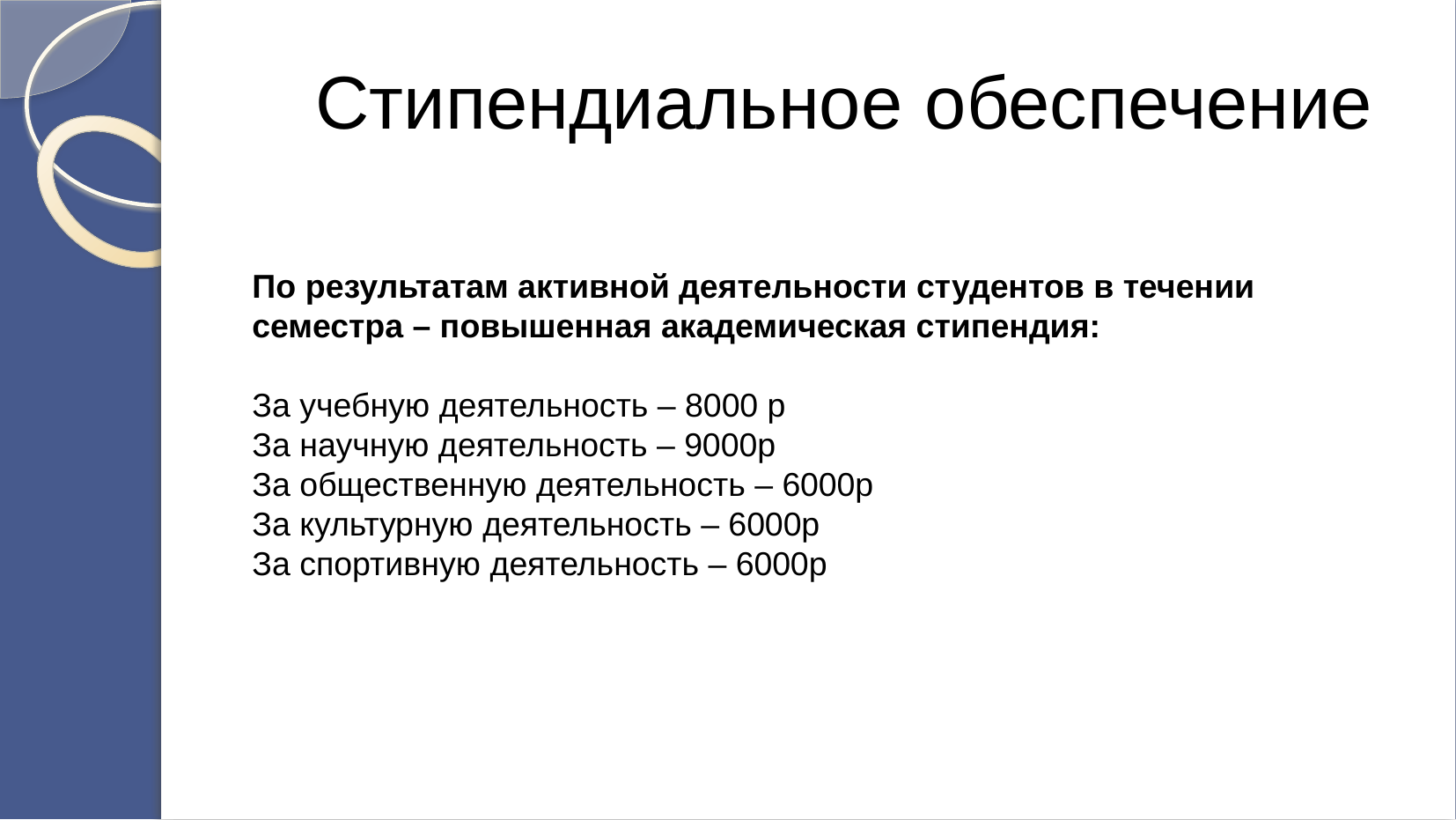

Стипендиальное обеспечение

По результатам активной деятельности студентов в течении семестра – повышенная академическая стипендия:

За учебную деятельность – 8000 р
За научную деятельность – 9000р
За общественную деятельность – 6000р
За культурную деятельность – 6000р
За спортивную деятельность – 6000р